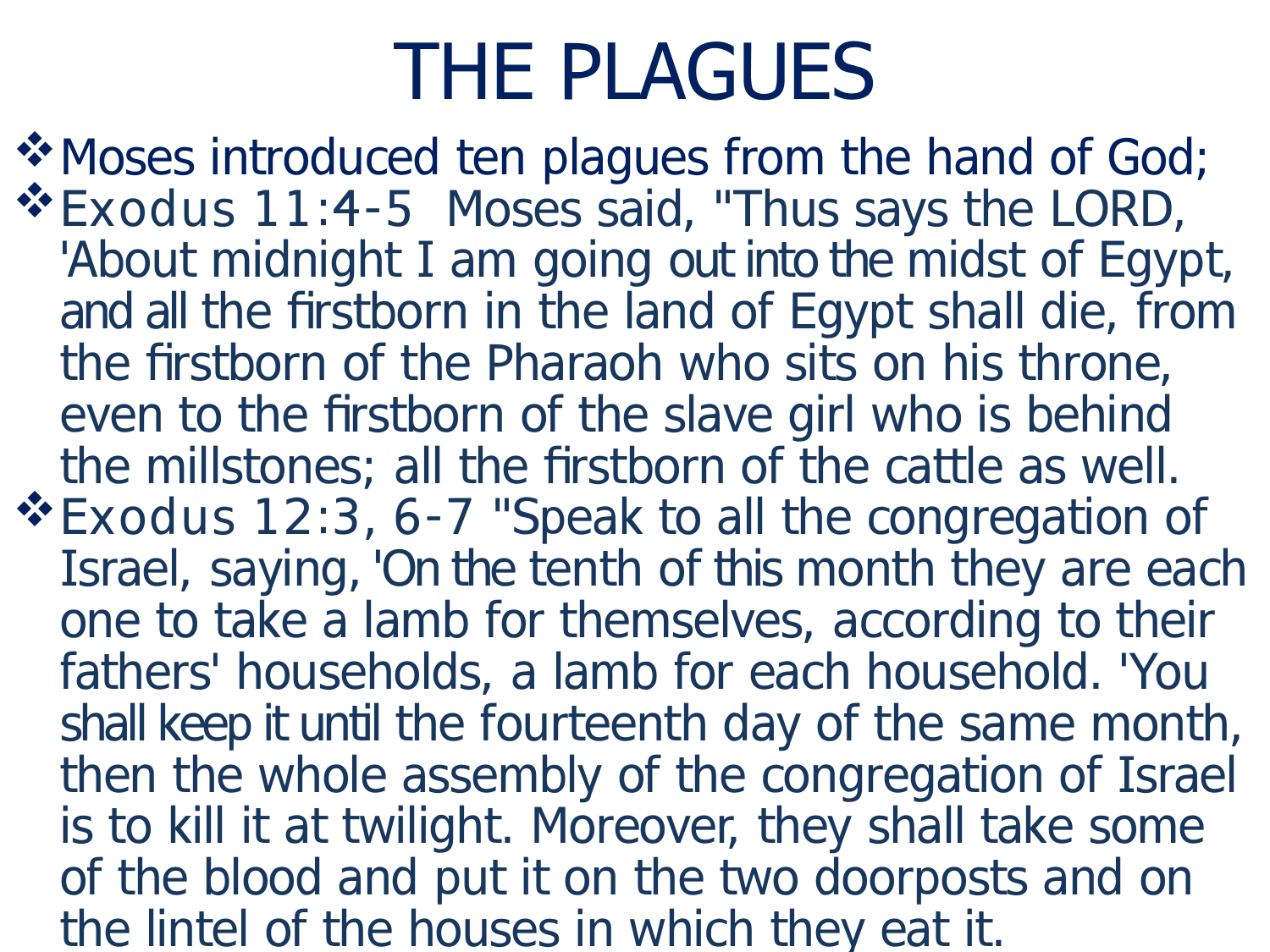

# THE PLAGUES
Moses introduced ten plagues from the hand of God;
Exodus 11:4-5  Moses said, "Thus says the LORD, 'About midnight I am going out into the midst of Egypt, and all the firstborn in the land of Egypt shall die, from the firstborn of the Pharaoh who sits on his throne, even to the firstborn of the slave girl who is behind the millstones; all the firstborn of the cattle as well.
Exodus 12:3, 6-7 "Speak to all the congregation of Israel, saying, 'On the tenth of this month they are each one to take a lamb for themselves, according to their fathers' households, a lamb for each household. 'You shall keep it until the fourteenth day of the same month, then the whole assembly of the congregation of Israel is to kill it at twilight. Moreover, they shall take some of the blood and put it on the two doorposts and on the lintel of the houses in which they eat it.